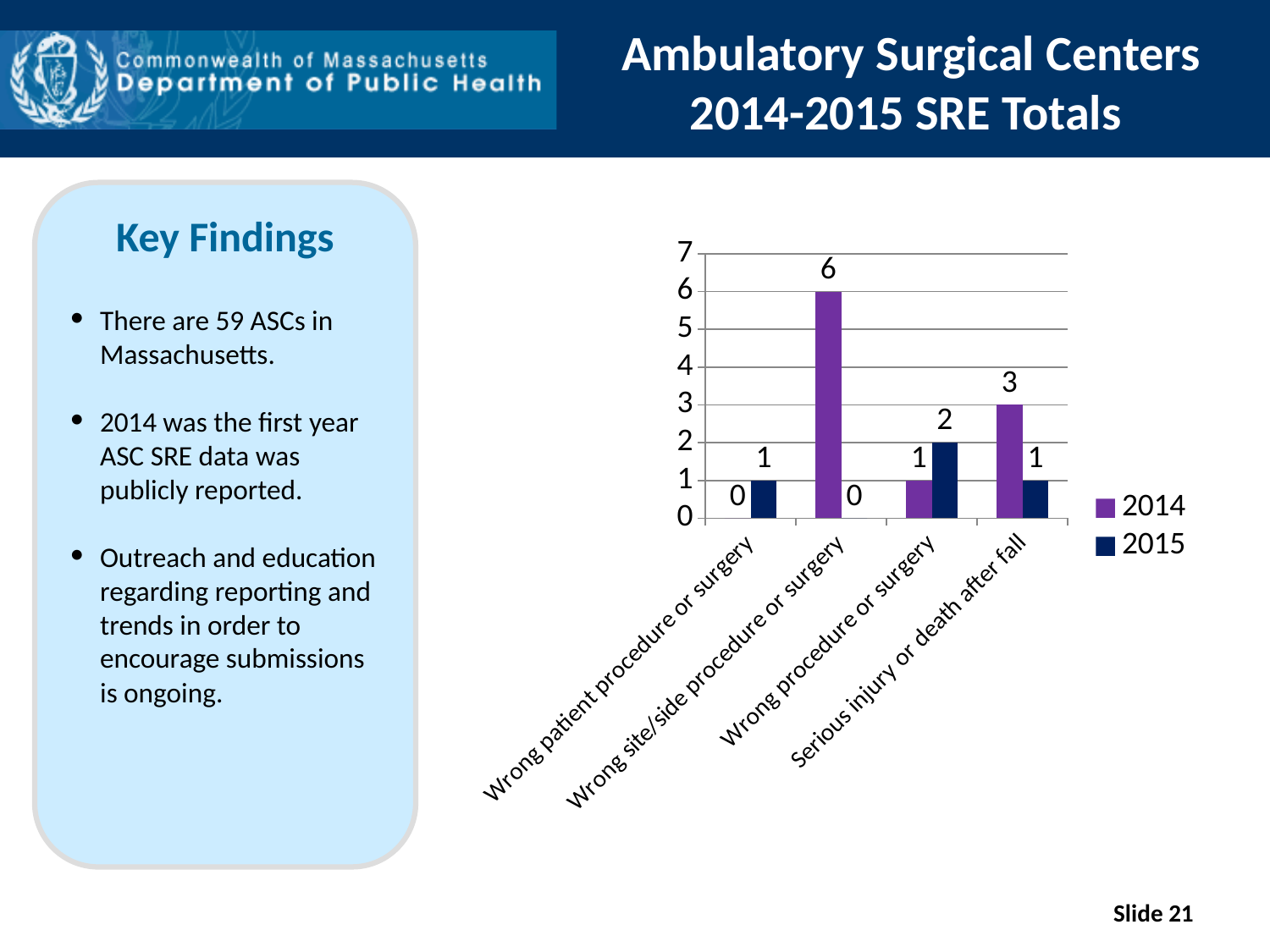

# Ambulatory Surgical Centers 2014-2015 SRE Totals
Key Findings

There are 59 ASCs in Massachusetts.

2014 was the first year ASC SRE data was publicly reported.

Outreach and education regarding reporting and trends in order to encourage submissions is ongoing.

### Chart

| Category | 2014 | 2015 |
|---|---|---|
| Wrong patient procedure or surgery | 0.0 | 1.0 |
| Wrong site/side procedure or surgery | 6.0 | 0.0 |
| Wrong procedure or surgery | 1.0 | 2.0 |
| Serious injury or death after fall | 3.0 | 1.0 |
Slide 21